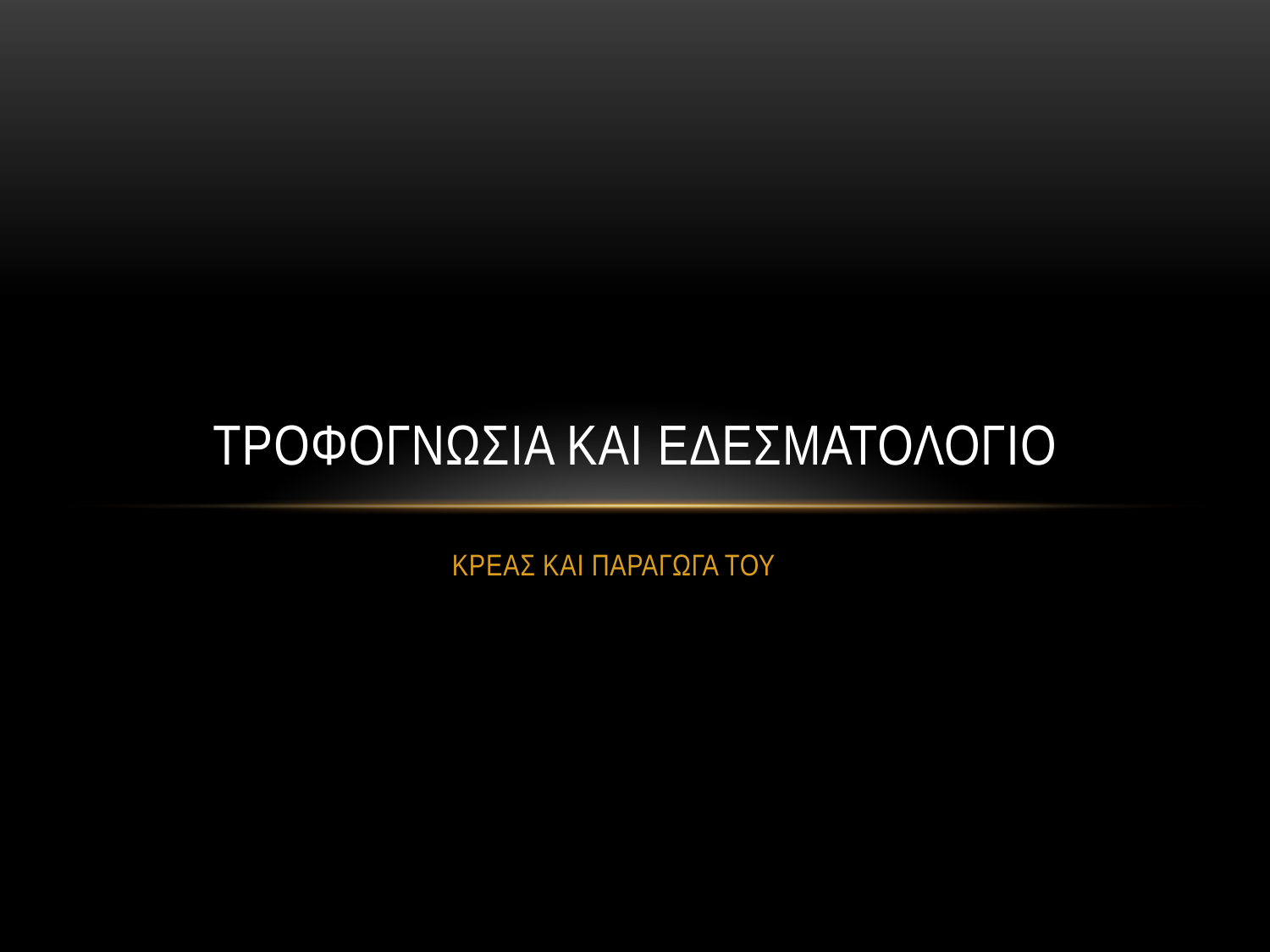

# ΤΡΟΦΟΓΝΩΣΙΑ ΚΑΙ ΕΔΕΣΜΑΤΟΛΟΓΙΟ
ΚΡΕΑΣ ΚΑΙ ΠΑΡΑΓΩΓΑ ΤΟΥ